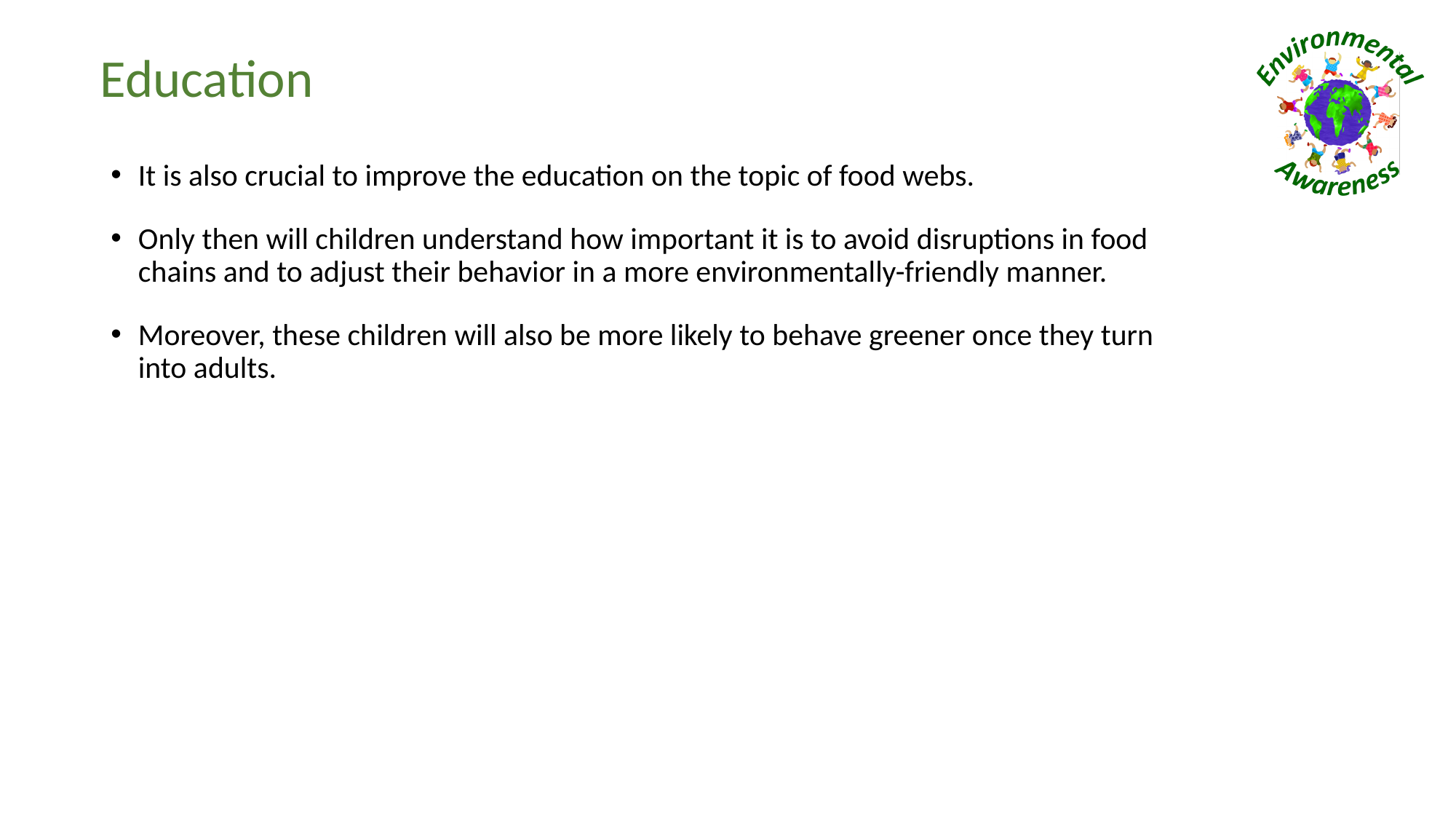

# Education
It is also crucial to improve the education on the topic of food webs.
Only then will children understand how important it is to avoid disruptions in food chains and to adjust their behavior in a more environmentally-friendly manner.
Moreover, these children will also be more likely to behave greener once they turn into adults.